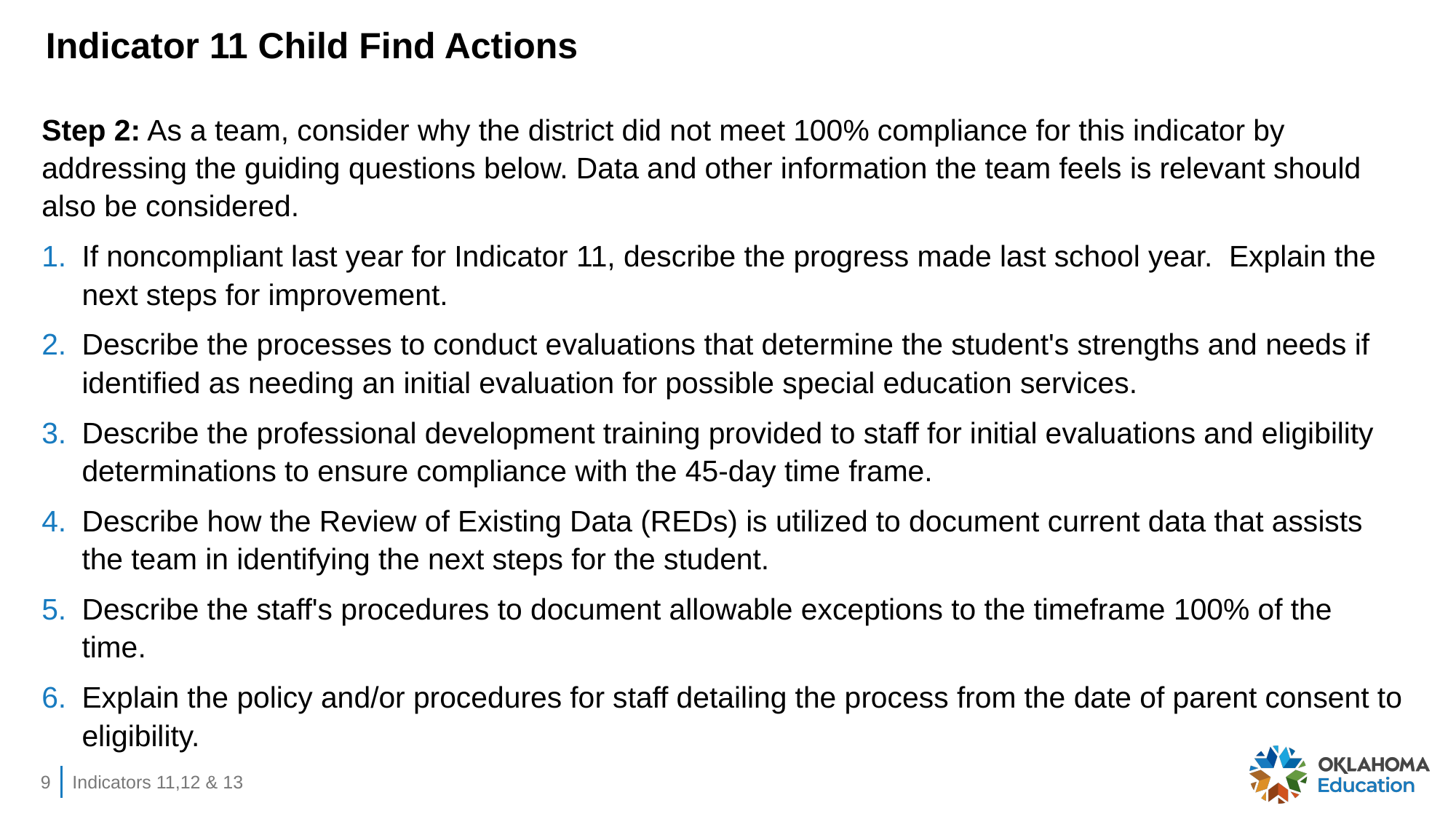

Indicator 11 Child Find Actions
Step 2: As a team, consider why the district did not meet 100% compliance for this indicator by addressing the guiding questions below. Data and other information the team feels is relevant should also be considered.
If noncompliant last year for Indicator 11, describe the progress made last school year.  Explain the next steps for improvement.
Describe the processes to conduct evaluations that determine the student's strengths and needs if identified as needing an initial evaluation for possible special education services.
Describe the professional development training provided to staff for initial evaluations and eligibility determinations to ensure compliance with the 45-day time frame.
Describe how the Review of Existing Data (REDs) is utilized to document current data that assists the team in identifying the next steps for the student.
Describe the staff's procedures to document allowable exceptions to the timeframe 100% of the time.
Explain the policy and/or procedures for staff detailing the process from the date of parent consent to eligibility.
9
Indicators 11,12 & 13